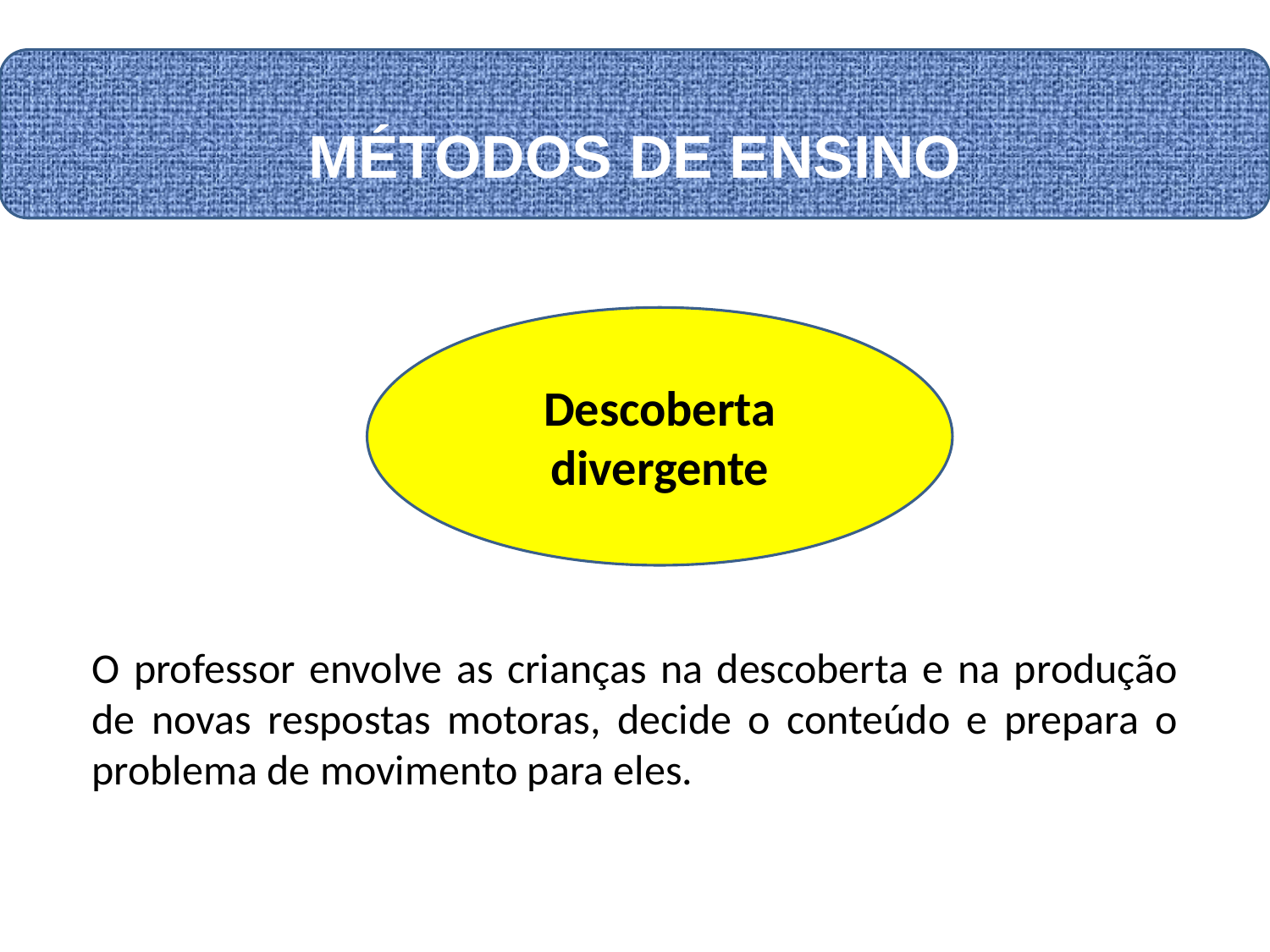

# MÉTODOS DE ENSINO

Descoberta divergente
O professor envolve as crianças na descoberta e na produção de novas respostas motoras, decide o conteúdo e prepara o problema de movimento para eles.